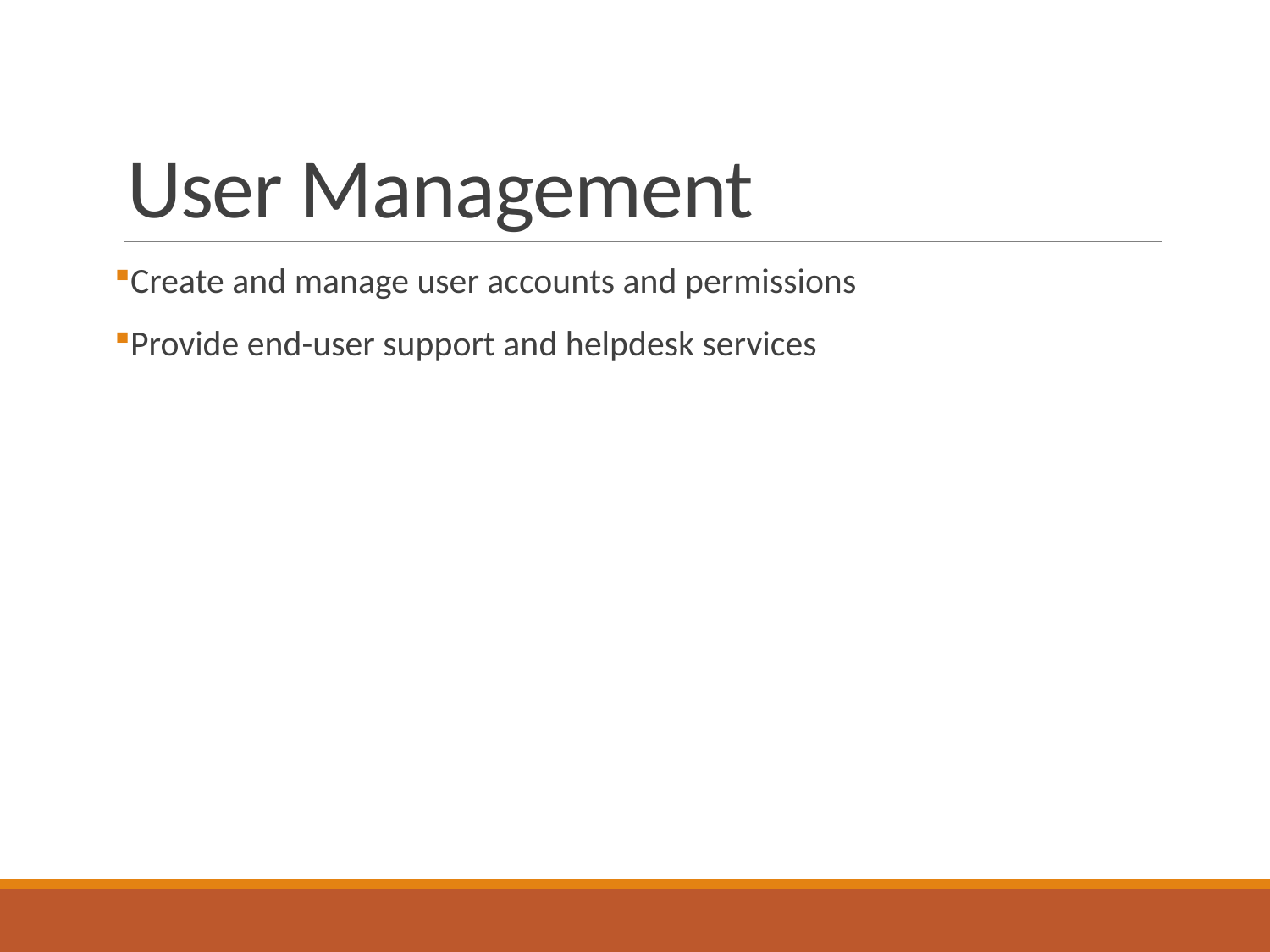

# User Management
Create and manage user accounts and permissions
Provide end-user support and helpdesk services